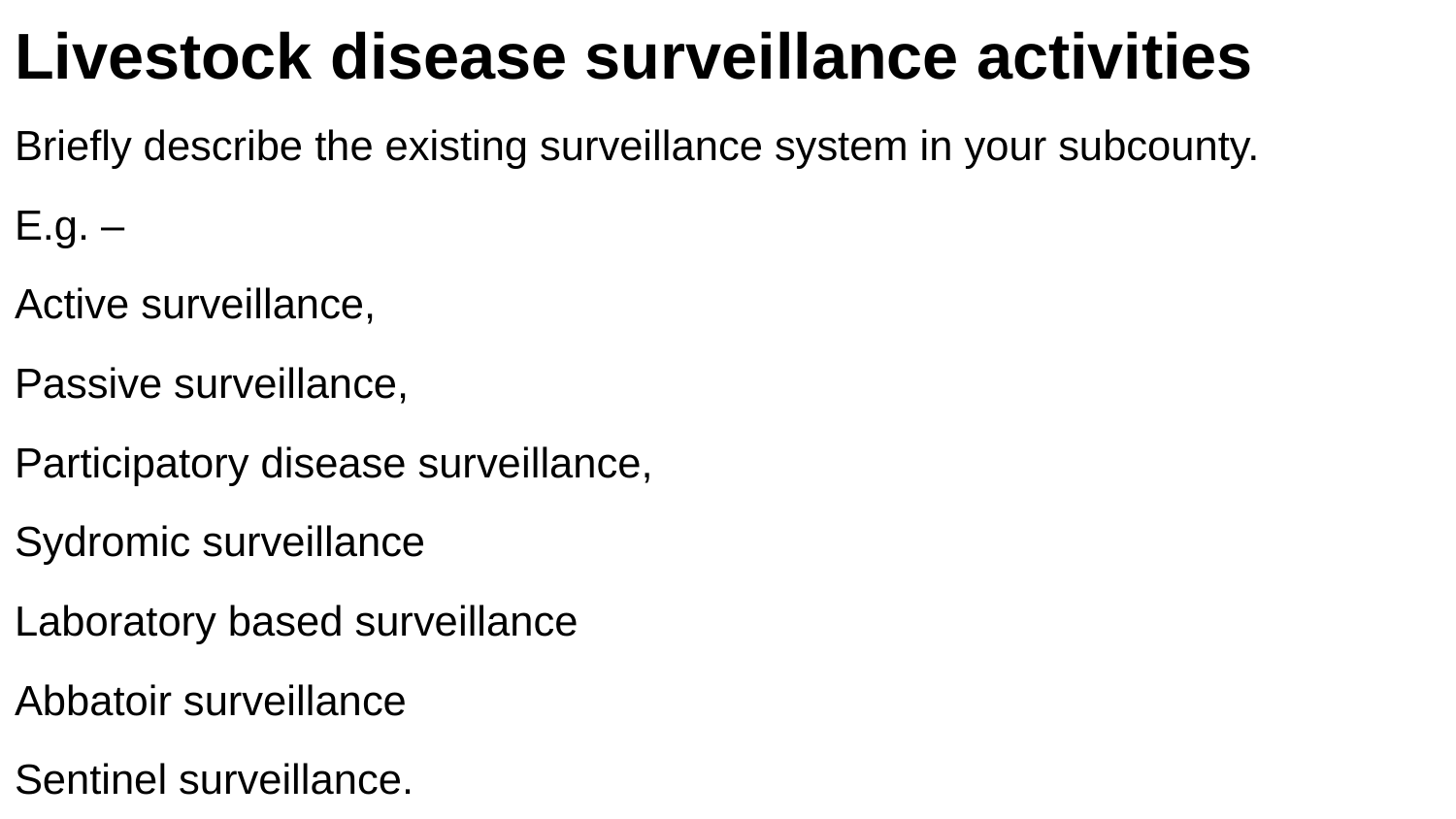

# Livestock disease surveillance activities
Briefly describe the existing surveillance system in your subcounty.
E.g. –
Active surveillance,
Passive surveillance,
Participatory disease surveillance,
Sydromic surveillance
Laboratory based surveillance
Abbatoir surveillance
Sentinel surveillance.